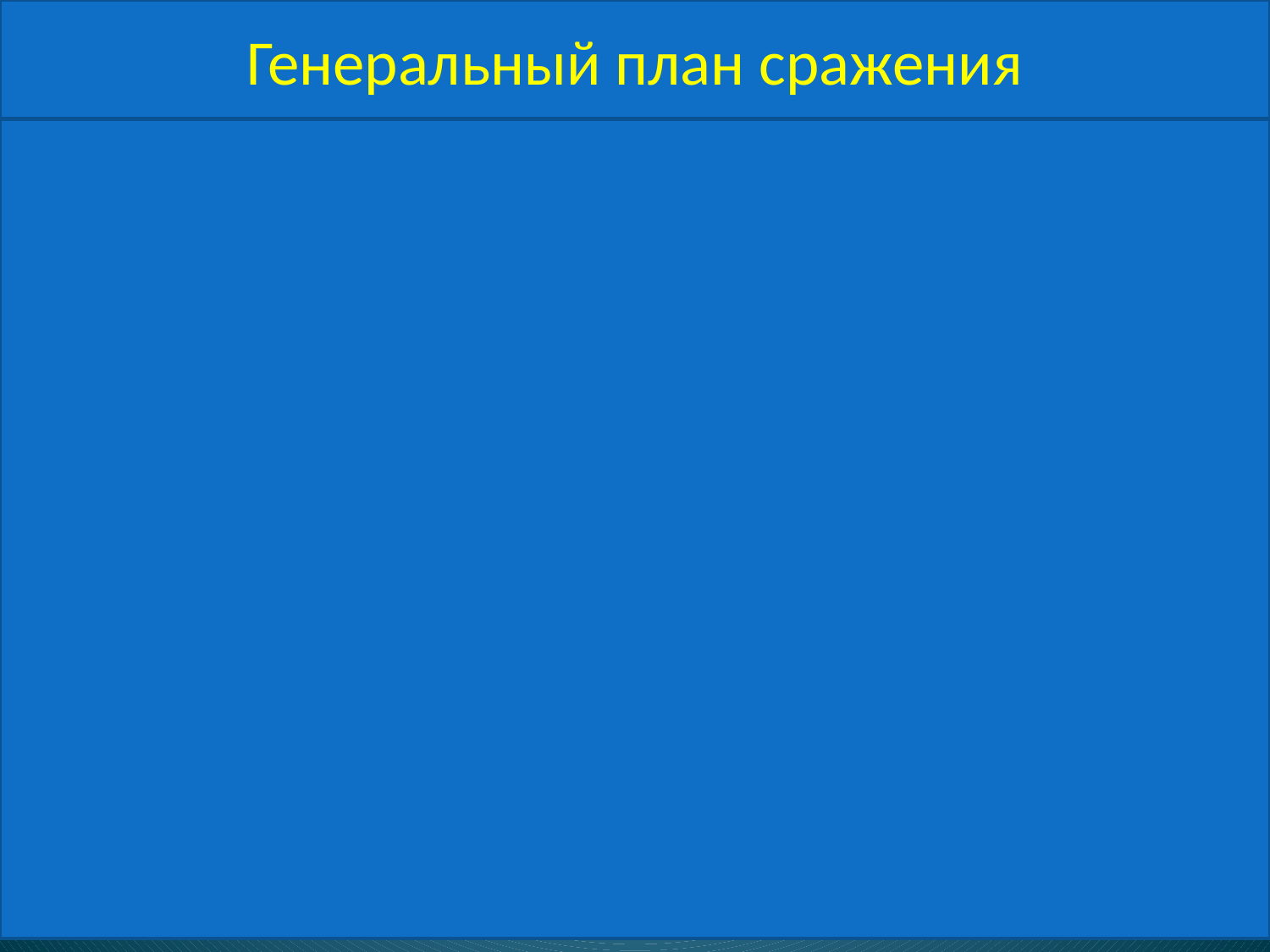

# Алгоритм решения задачи
Генеральный план сражения
1. Читаю условие задачи. Провожу мысленный эксперимент
2. Запишу условие задачи (дано)
3. Напишу уравнение реакции, которое отвечает условию задачи, расставлю, если нужно, коэффициенты.
4. Подчеркну одной чертой формулу вещества, масса которого указана  в  условии задачи а двумя чертами – формулу вещества, массу которого необходимо вычислить
5. Помню, что коэффициенты перед формулами – это количества веществ, вступающих в реакцию и образующихся в результате реакции, (число молей). Если коэффициентов нет, мысленно ставлю коэффициент 1.
    Под формулами веществ напишу отношение этих веществ